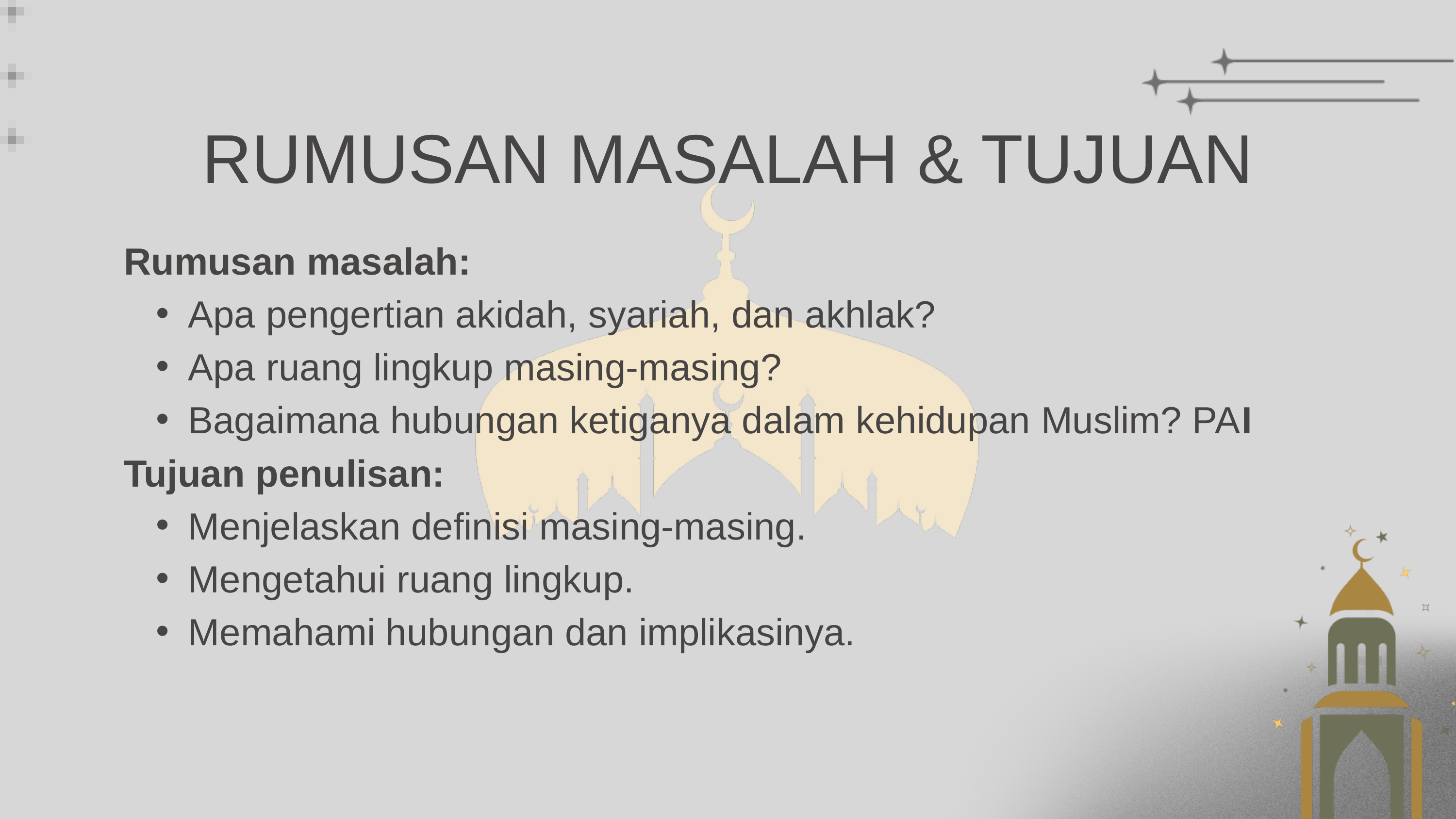

RUMUSAN MASALAH & TUJUAN

Rumusan masalah:
Apa pengertian akidah, syariah, dan akhlak?
Apa ruang lingkup masing-masing?
Bagaimana hubungan ketiganya dalam kehidupan Muslim? PAI
Tujuan penulisan:
Menjelaskan definisi masing-masing.
Mengetahui ruang lingkup.
Memahami hubungan dan implikasinya.